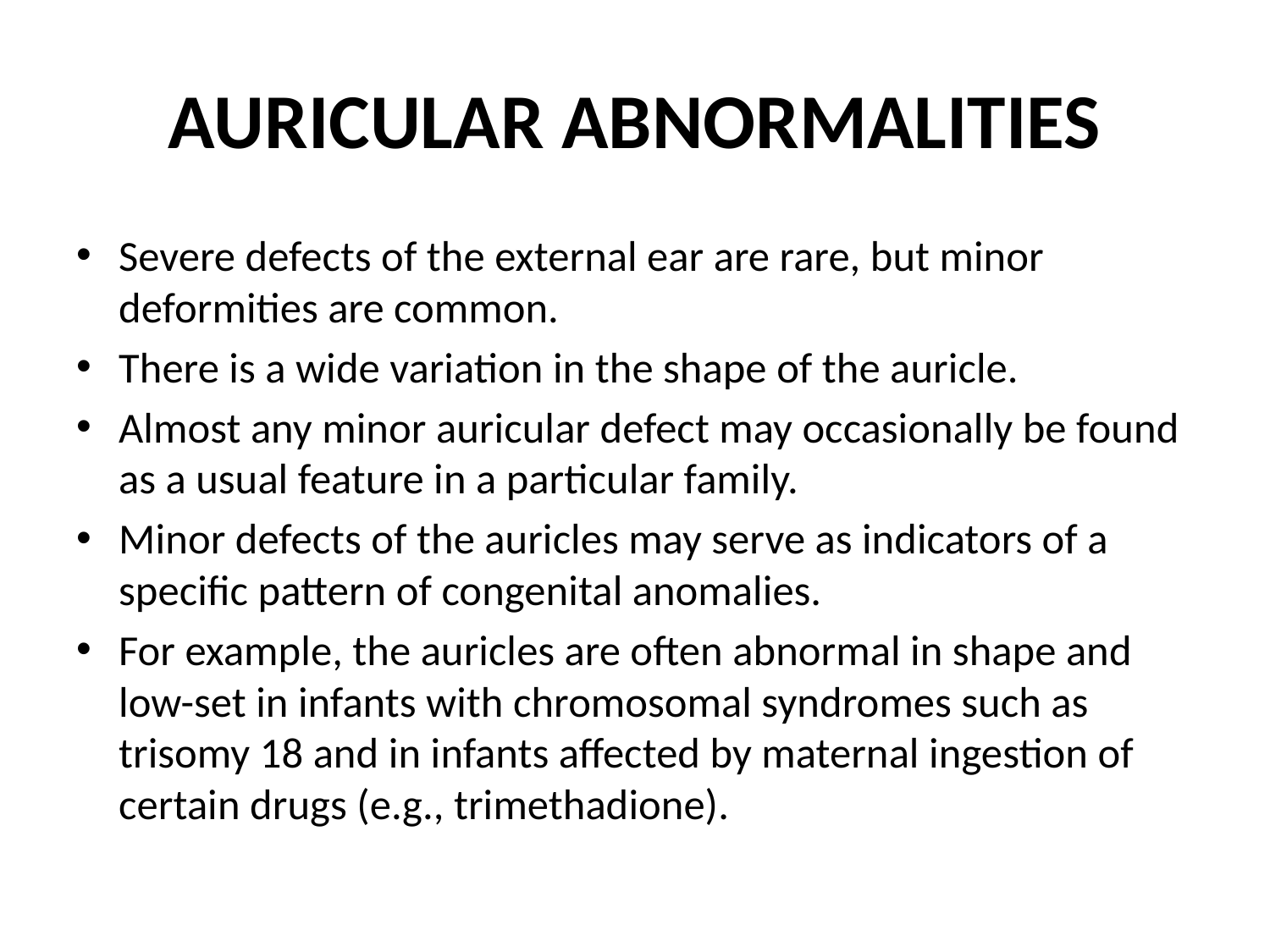

# AURICULAR ABNORMALITIES
Severe defects of the external ear are rare, but minor deformities are common.
There is a wide variation in the shape of the auricle.
Almost any minor auricular defect may occasionally be found as a usual feature in a particular family.
Minor defects of the auricles may serve as indicators of a specific pattern of congenital anomalies.
For example, the auricles are often abnormal in shape and low-set in infants with chromosomal syndromes such as trisomy 18 and in infants affected by maternal ingestion of certain drugs (e.g., trimethadione).